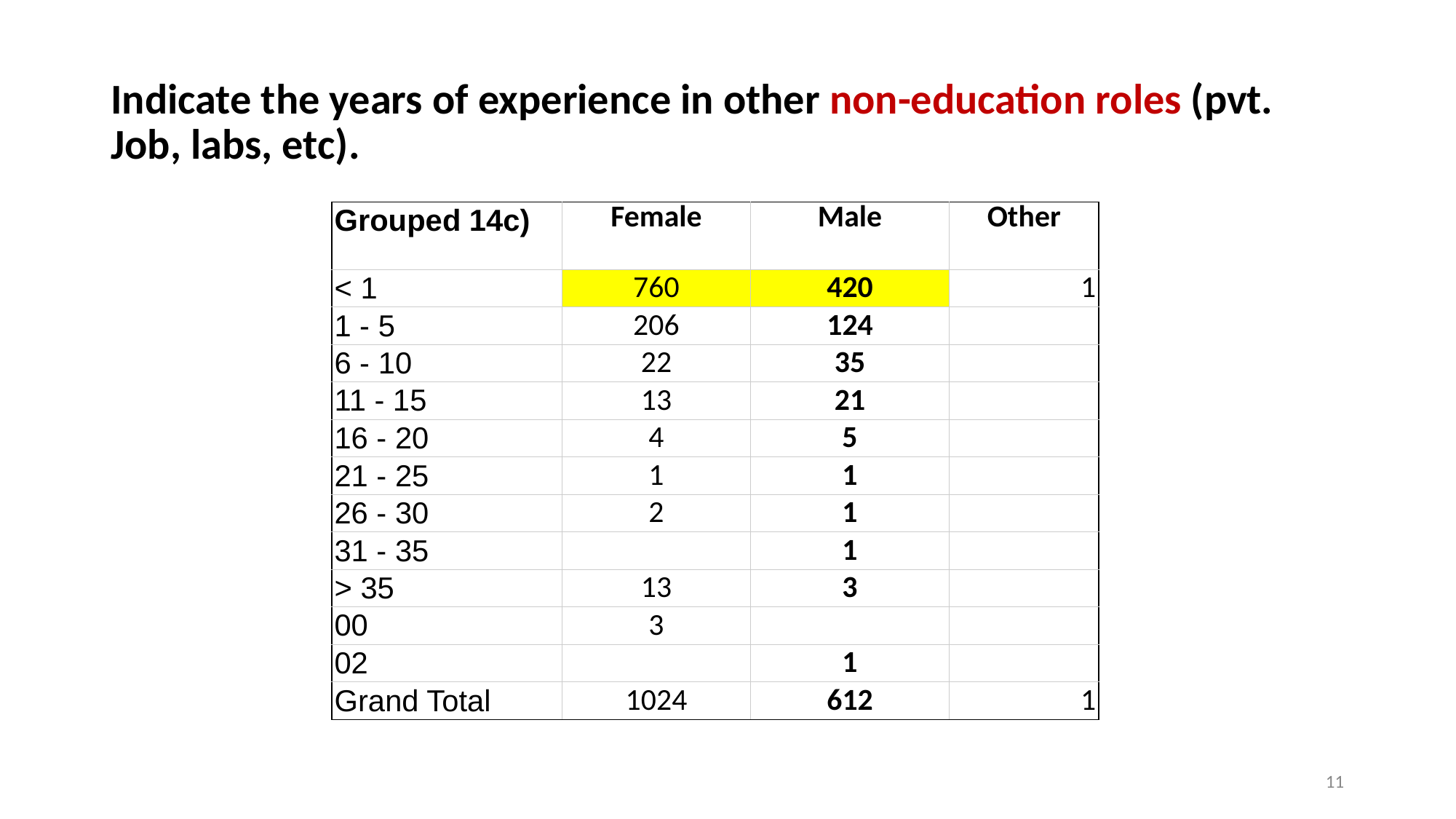

# Indicate the years of experience in other non-education roles (pvt. Job, labs, etc).
| Grouped 14c) | Female | Male | Other |
| --- | --- | --- | --- |
| < 1 | 760 | 420 | 1 |
| 1 - 5 | 206 | 124 |  |
| 6 - 10 | 22 | 35 |  |
| 11 - 15 | 13 | 21 |  |
| 16 - 20 | 4 | 5 |  |
| 21 - 25 | 1 | 1 |  |
| 26 - 30 | 2 | 1 |  |
| 31 - 35 |  | 1 |  |
| > 35 | 13 | 3 |  |
| 00 | 3 |  |  |
| 02 |  | 1 |  |
| Grand Total | 1024 | 612 | 1 |
11